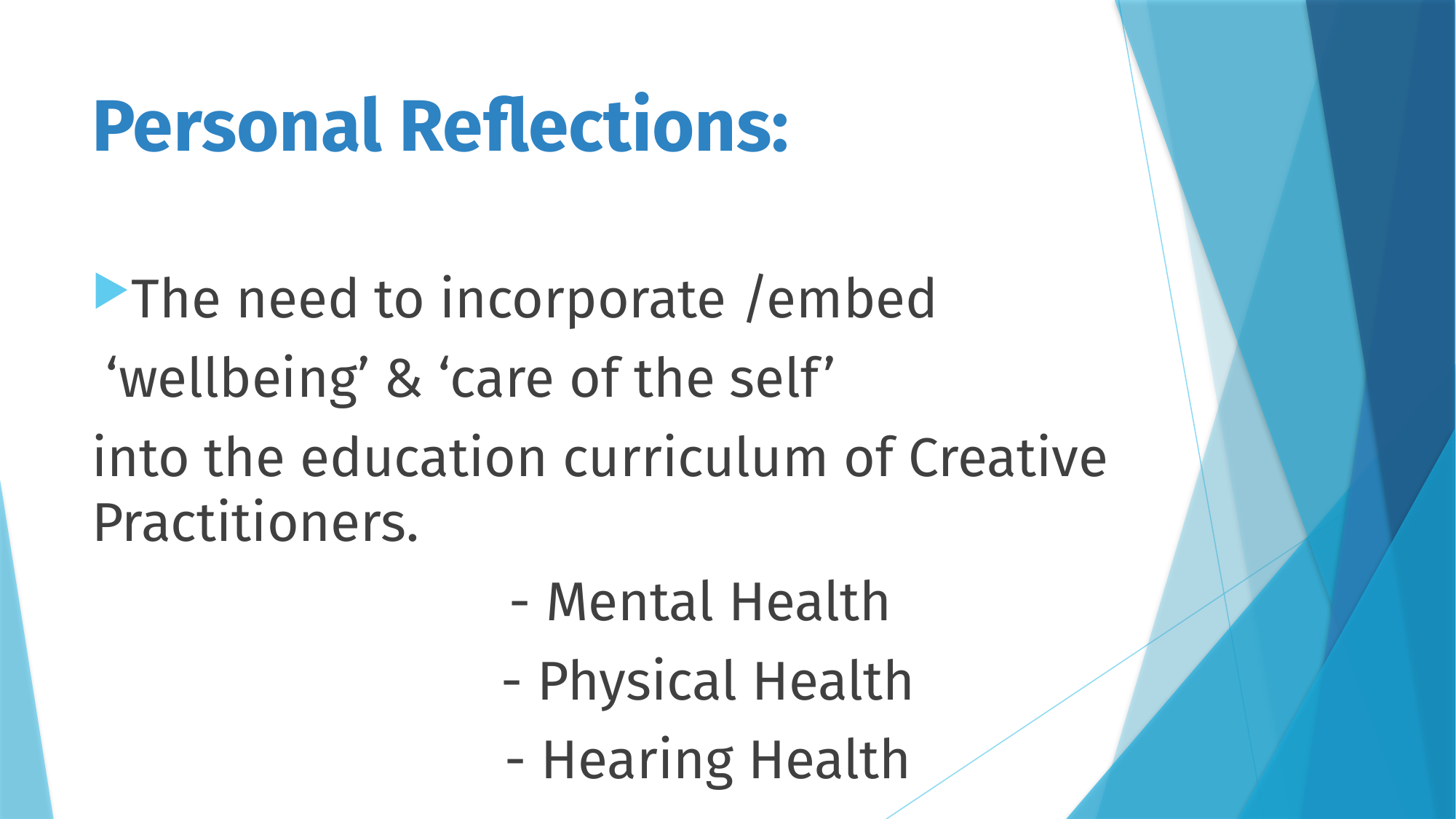

# Personal Reflections:
The need to incorporate /embed
 ‘wellbeing’ & ‘care of the self’
into the education curriculum of Creative Practitioners.
- Mental Health
 - Physical Health
 - Hearing Health